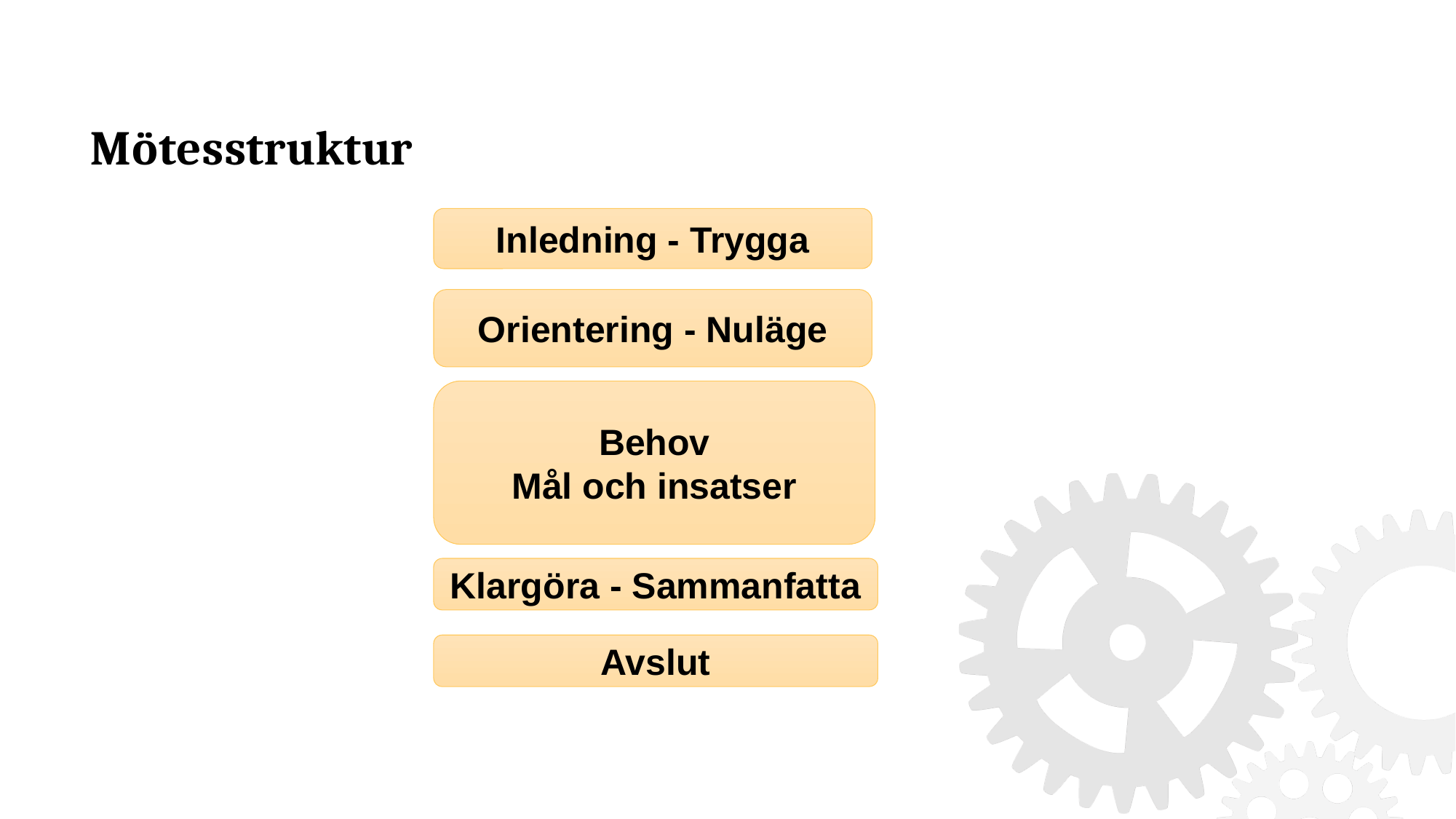

# Mötesstruktur
Inledning - Trygga
Orientering - Nuläge
Behov
Mål och insatser
Klargöra - Sammanfatta
Avslut